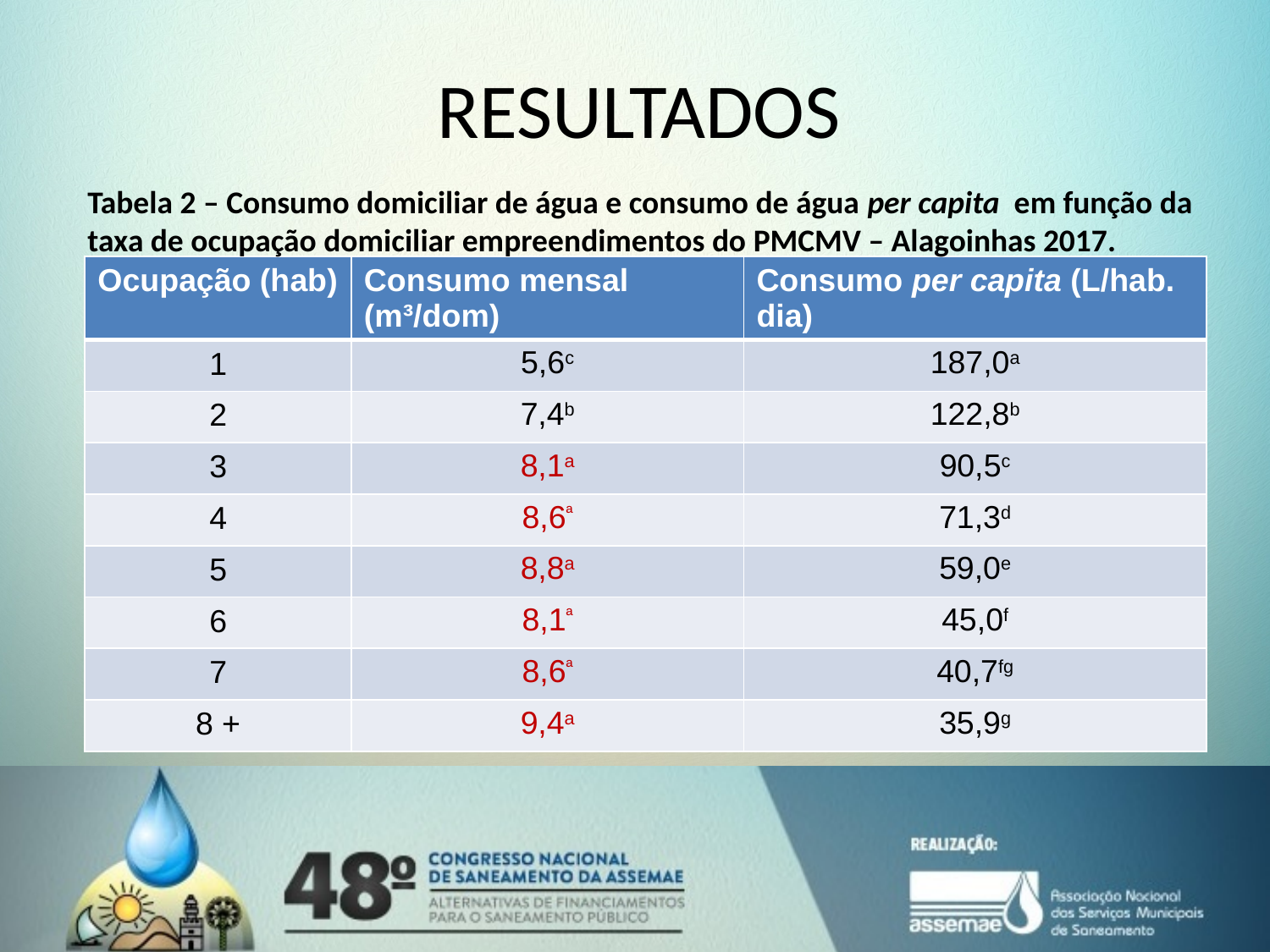

# RESULTADOS
Tabela 2 – Consumo domiciliar de água e consumo de água per capita  em função da taxa de ocupação domiciliar empreendimentos do PMCMV – Alagoinhas 2017.
| Ocupação (hab) | Consumo mensal (m³/dom) | Consumo per capita (L/hab. dia) |
| --- | --- | --- |
| 1 | 5,6c | 187,0a |
| 2 | 7,4b | 122,8b |
| 3 | 8,1a | 90,5c |
| 4 | 8,6ª | 71,3d |
| 5 | 8,8a | 59,0e |
| 6 | 8,1ª | 45,0f |
| 7 | 8,6ª | 40,7fg |
| 8 + | 9,4a | 35,9g |